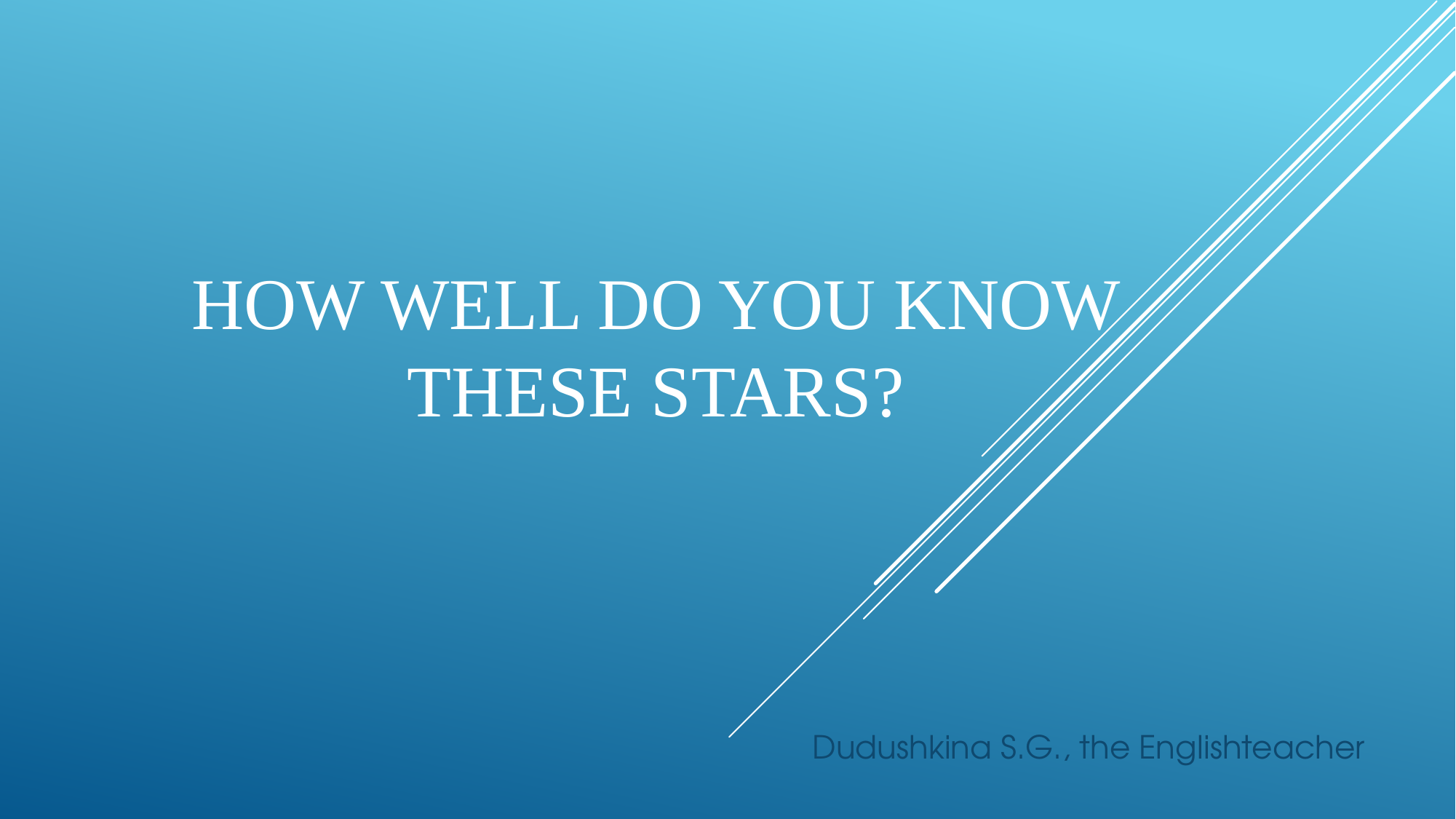

# How well do you know these stars?
Dudushkina S.G., the Englishteacher